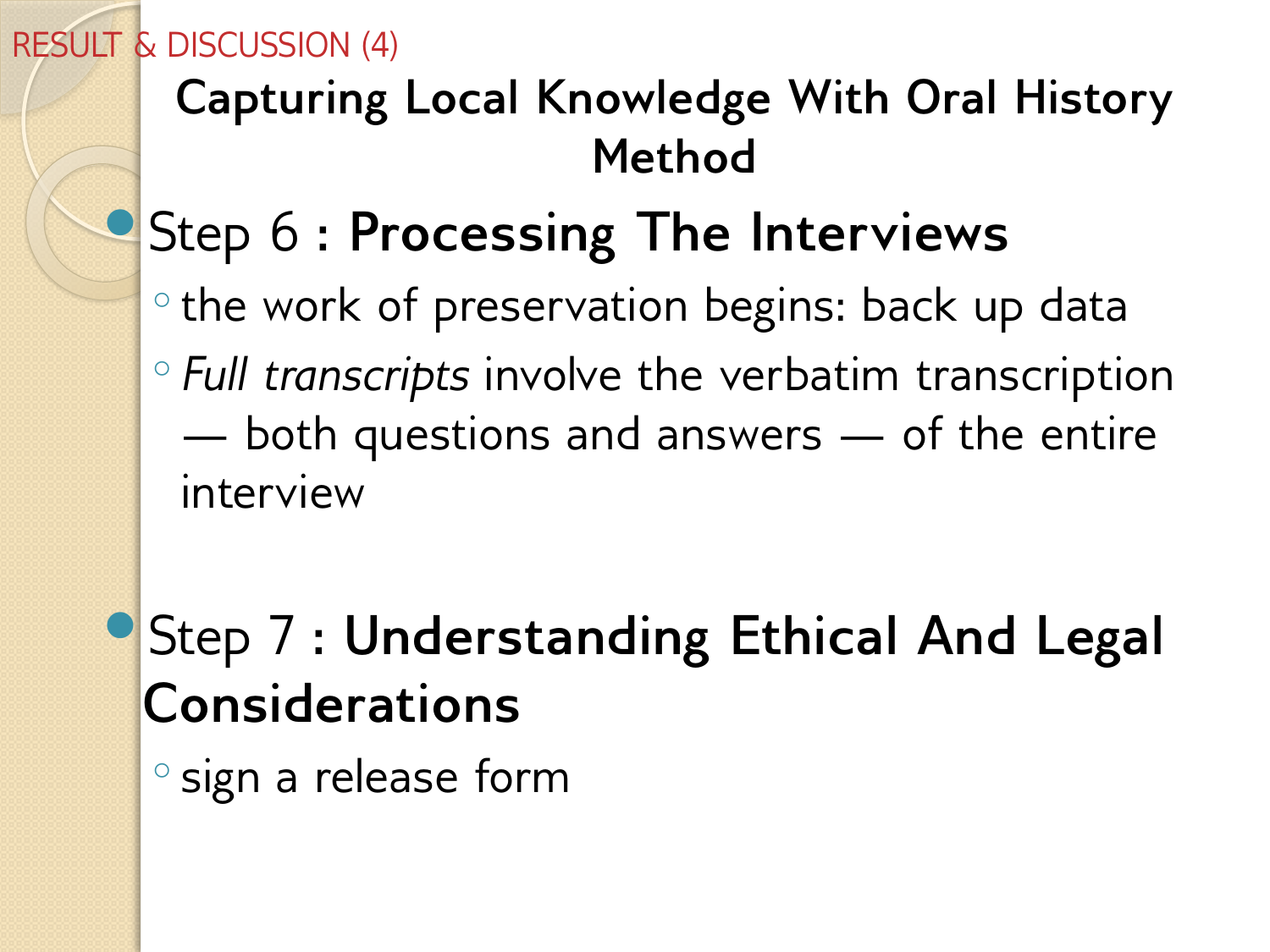

# RESULT & DISCUSSION (4)
Capturing Local Knowledge With Oral History Method
Step 6 : Processing The Interviews
the work of preservation begins: back up data
Full transcripts involve the verbatim transcription — both questions and answers — of the entire interview

Step 7 : Understanding Ethical And Legal Considerations
sign a release form